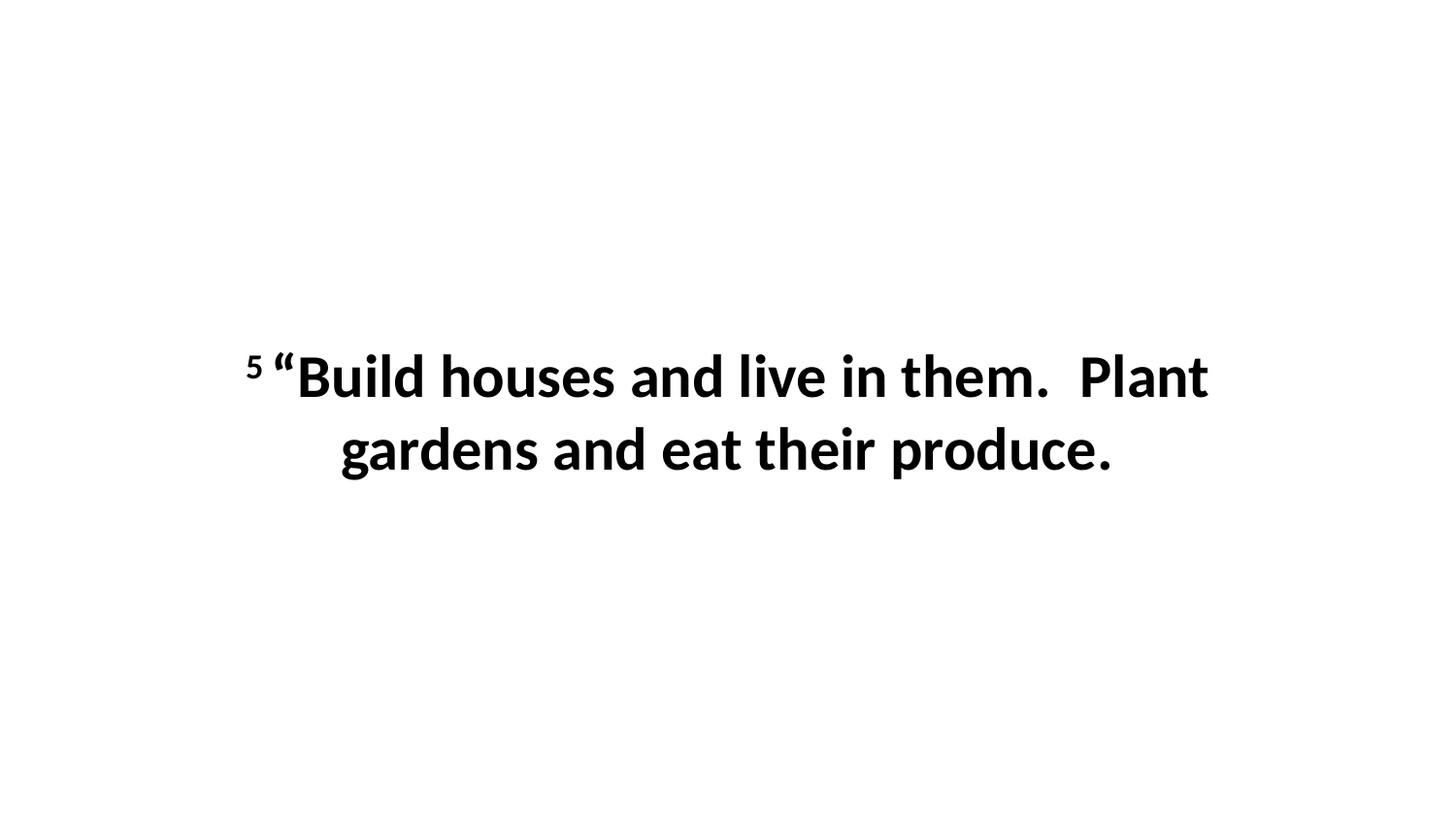

5 “Build houses and live in them.  Plant gardens and eat their produce.